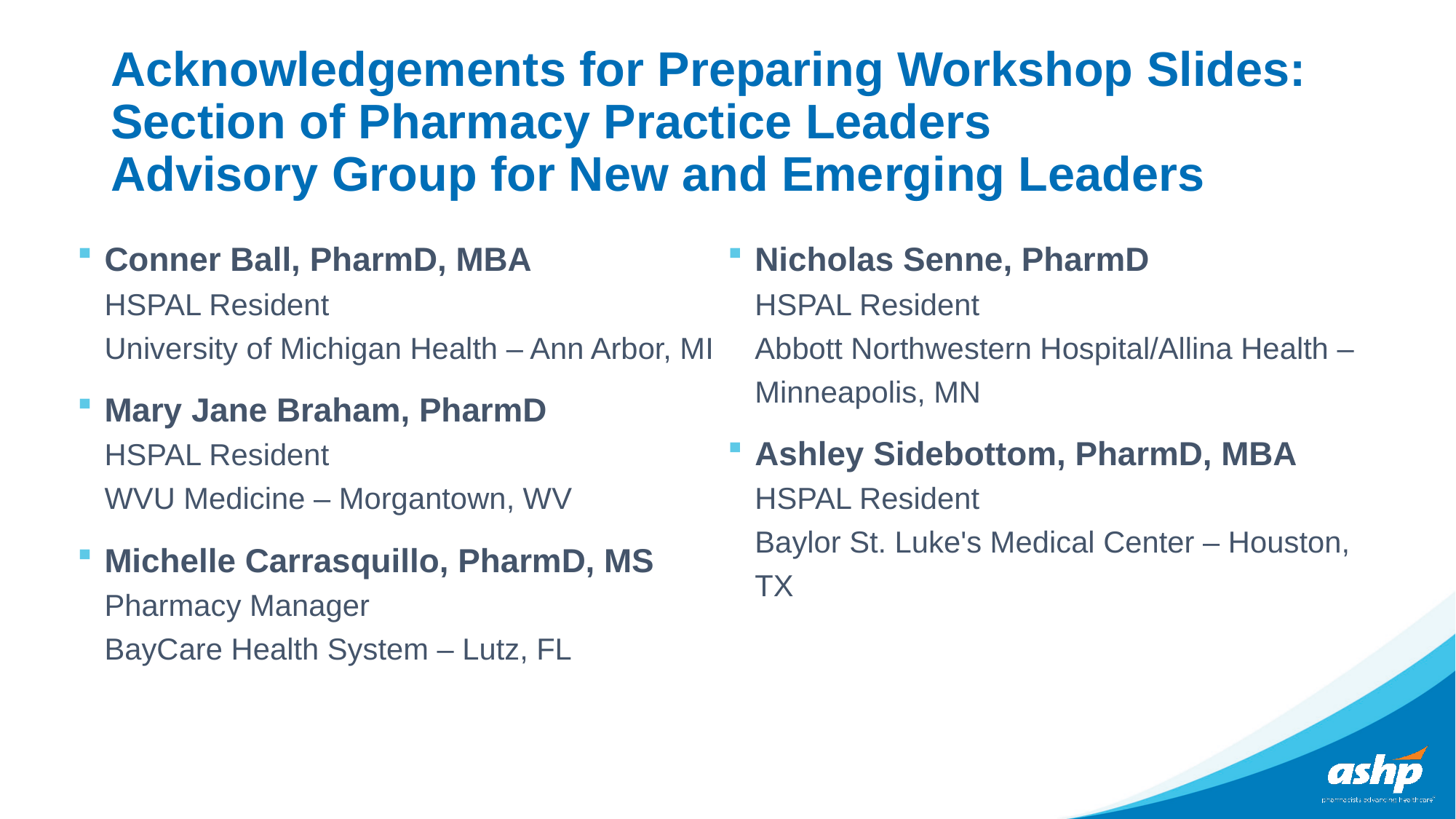

# Acknowledgements for Preparing Workshop Slides: Section of Pharmacy Practice Leaders Advisory Group for New and Emerging Leaders
Conner Ball, PharmD, MBA
HSPAL Resident
University of Michigan Health – Ann Arbor, MI
Mary Jane Braham, PharmD
HSPAL Resident
WVU Medicine – Morgantown, WV
Michelle Carrasquillo, PharmD, MS
Pharmacy Manager
BayCare Health System – Lutz, FL

Nicholas Senne, PharmD
HSPAL Resident
Abbott Northwestern Hospital/Allina Health – Minneapolis, MN
Ashley Sidebottom, PharmD, MBA
HSPAL Resident
Baylor St. Luke's Medical Center – Houston, TX